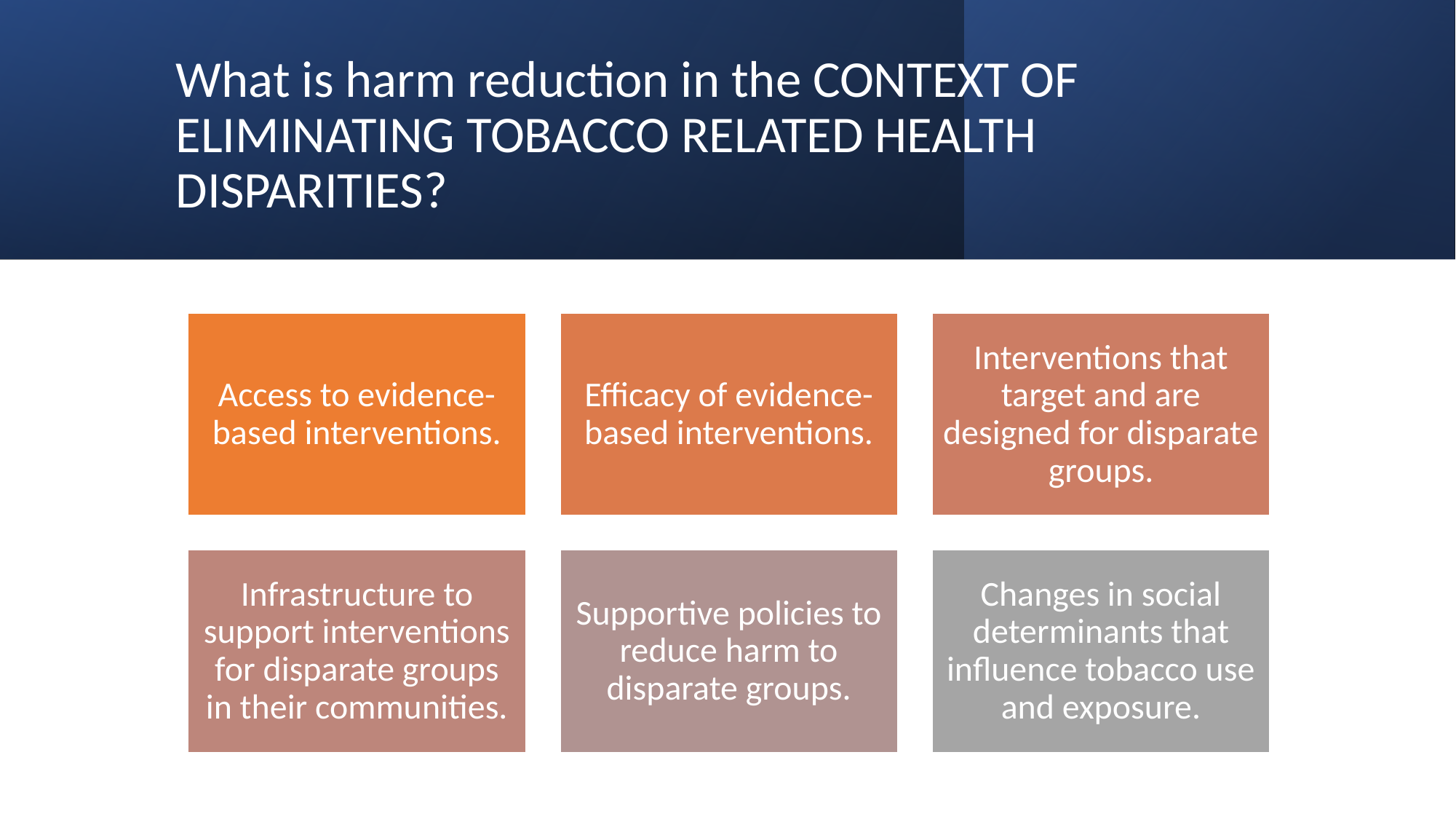

# What is harm reduction in the CONTEXT OF ELIMINATING TOBACCO RELATED HEALTH DISPARITIES?
Access to evidence-based interventions.
Efficacy of evidence-based interventions.
Interventions that target and are designed for disparate groups.
Infrastructure to support interventions for disparate groups in their communities.
Supportive policies to reduce harm to disparate groups.
Changes in social determinants that influence tobacco use and exposure.